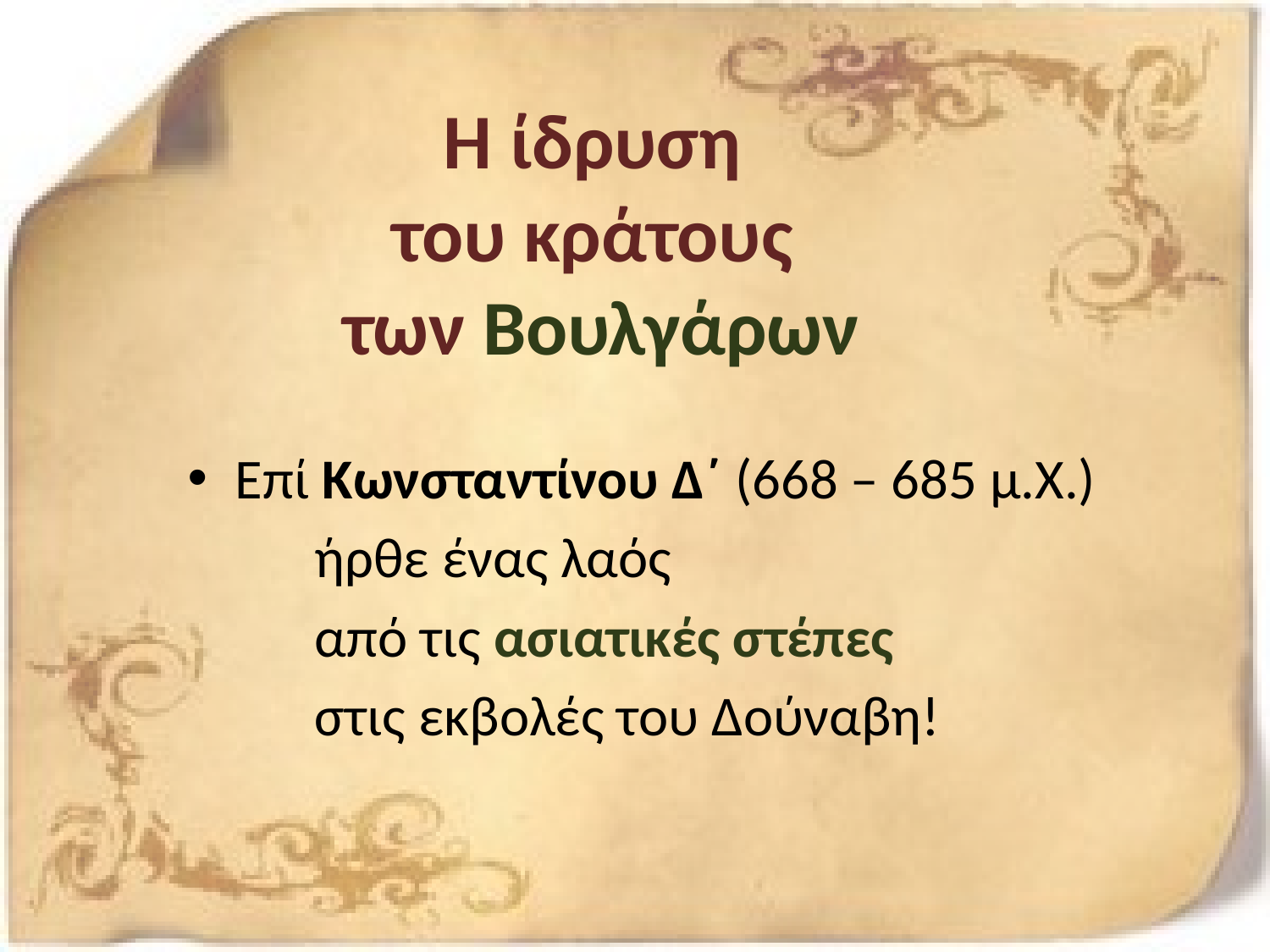

# Η ίδρυση του κράτους των Βουλγάρων
Επί Κωνσταντίνου Δ΄ (668 – 685 μ.Χ.)
	ήρθε ένας λαός
	από τις ασιατικές στέπες
	στις εκβολές του Δούναβη!